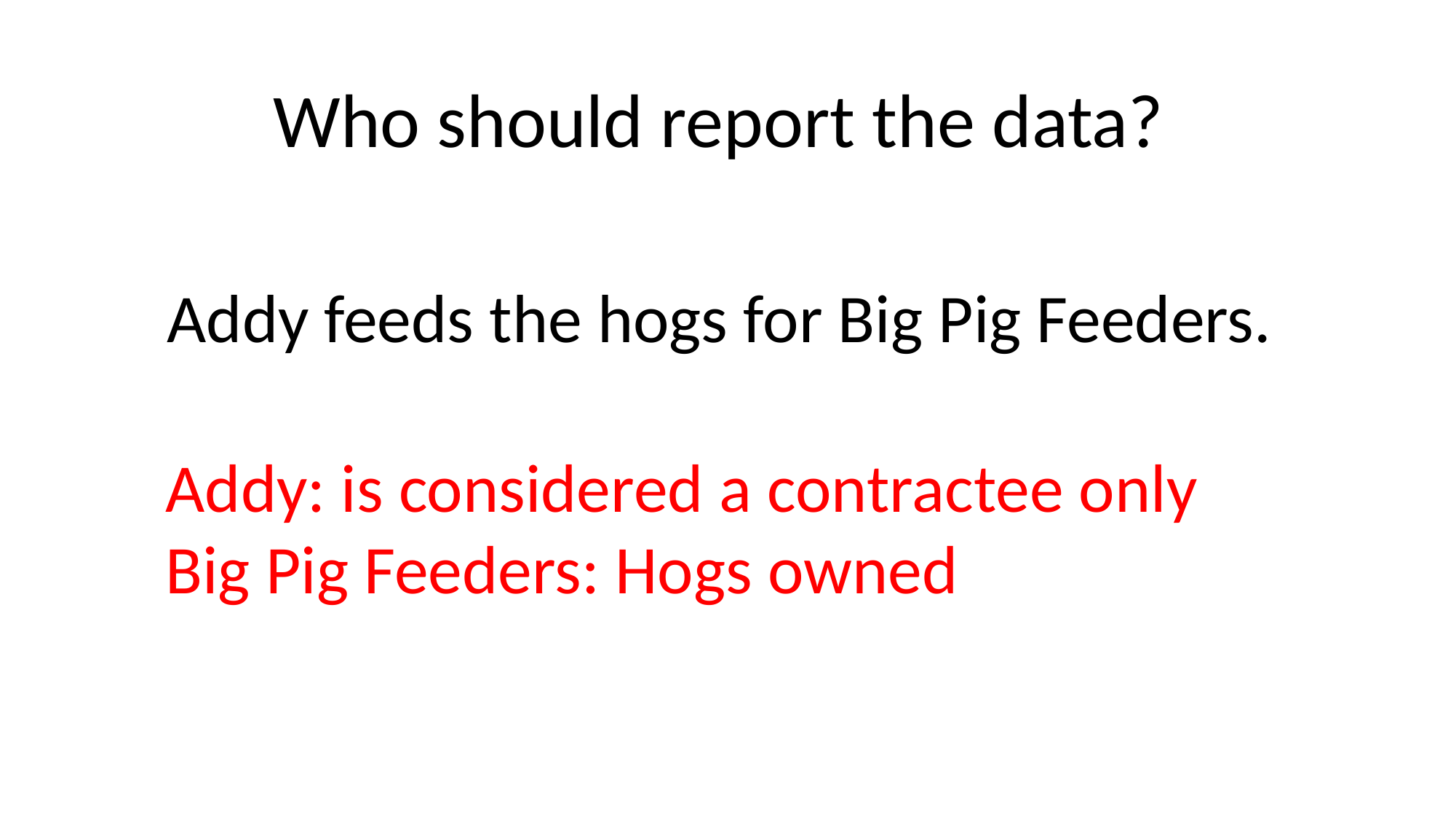

# Who should report the data?
Addy feeds the hogs for Big Pig Feeders.

Addy: is considered a contractee only
Big Pig Feeders: Hogs owned